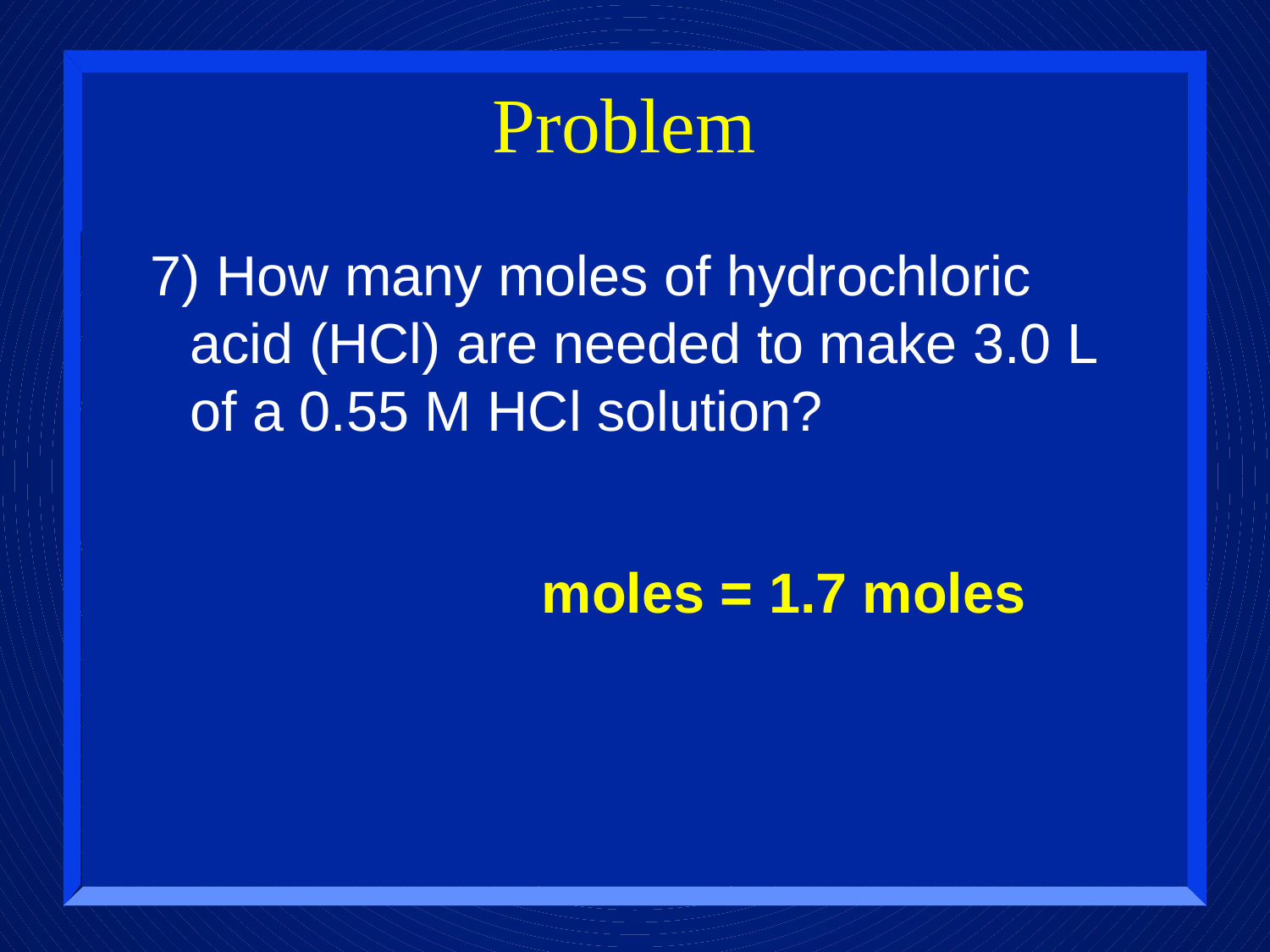

# Problem
7) How many moles of hydrochloric acid (HCl) are needed to make 3.0 L of a 0.55 M HCl solution?
moles = 1.7 moles